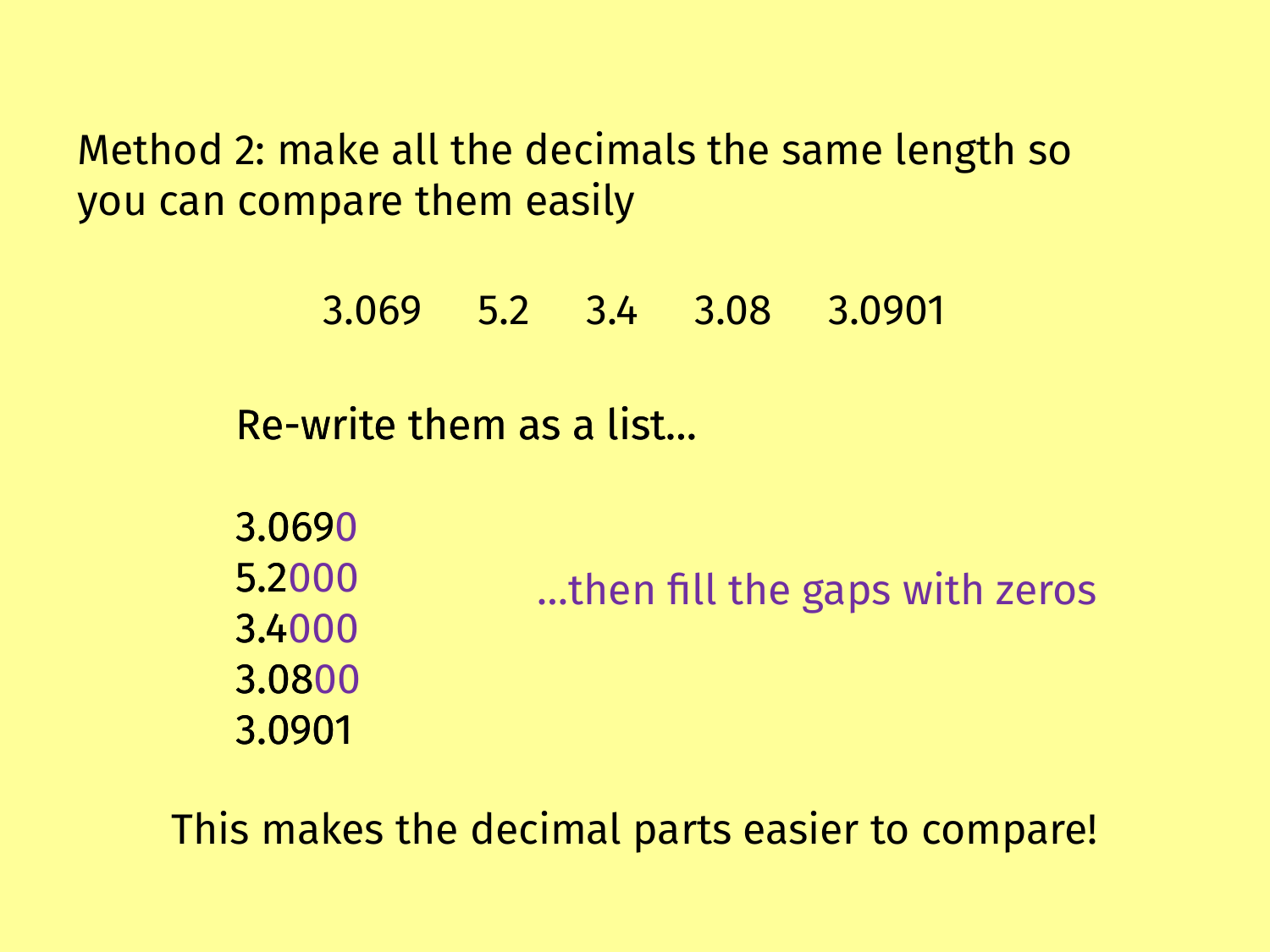

Method 2: make all the decimals the same length so you can compare them easily
3.069     5.2     3.4     3.08     3.0901
	Re-write them as a list…

	3.069
	5.2
	3.4
	3.08
	3.0901
	Re-write them as a list…

	3.0690
	5.2000
	3.4000
	3.0800
	3.0901
…then fill the gaps with zeros
This makes the decimal parts easier to compare!